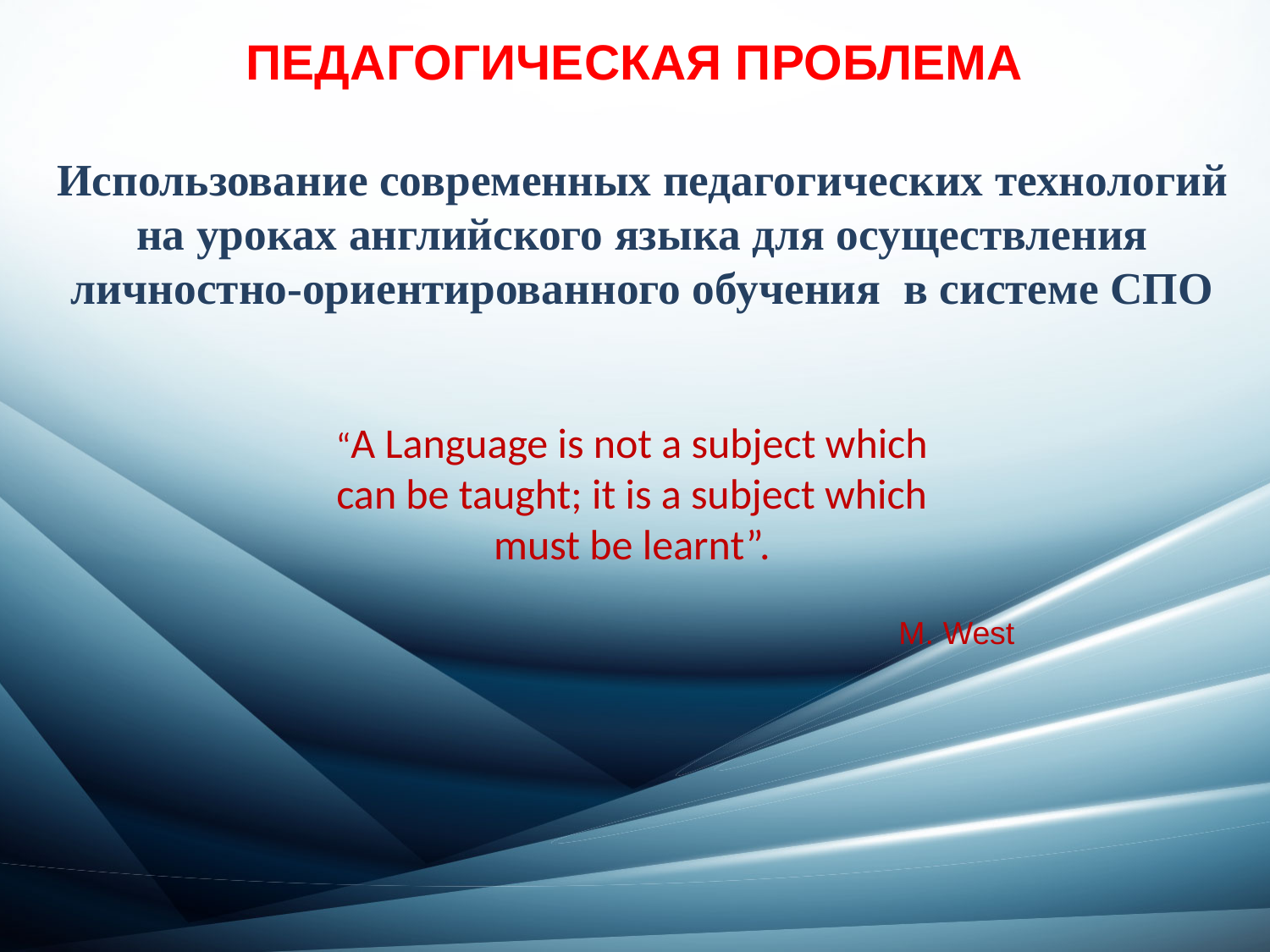

# ПЕДАГОГИЧЕСКАЯ ПРОБЛЕМА
Использование современных педагогических технологий на уроках английского языка для осуществления личностно-ориентированного обучения  в системе СПО

“A Language is not a subject which can be taught; it is a subject which must be learnt”.
M. West